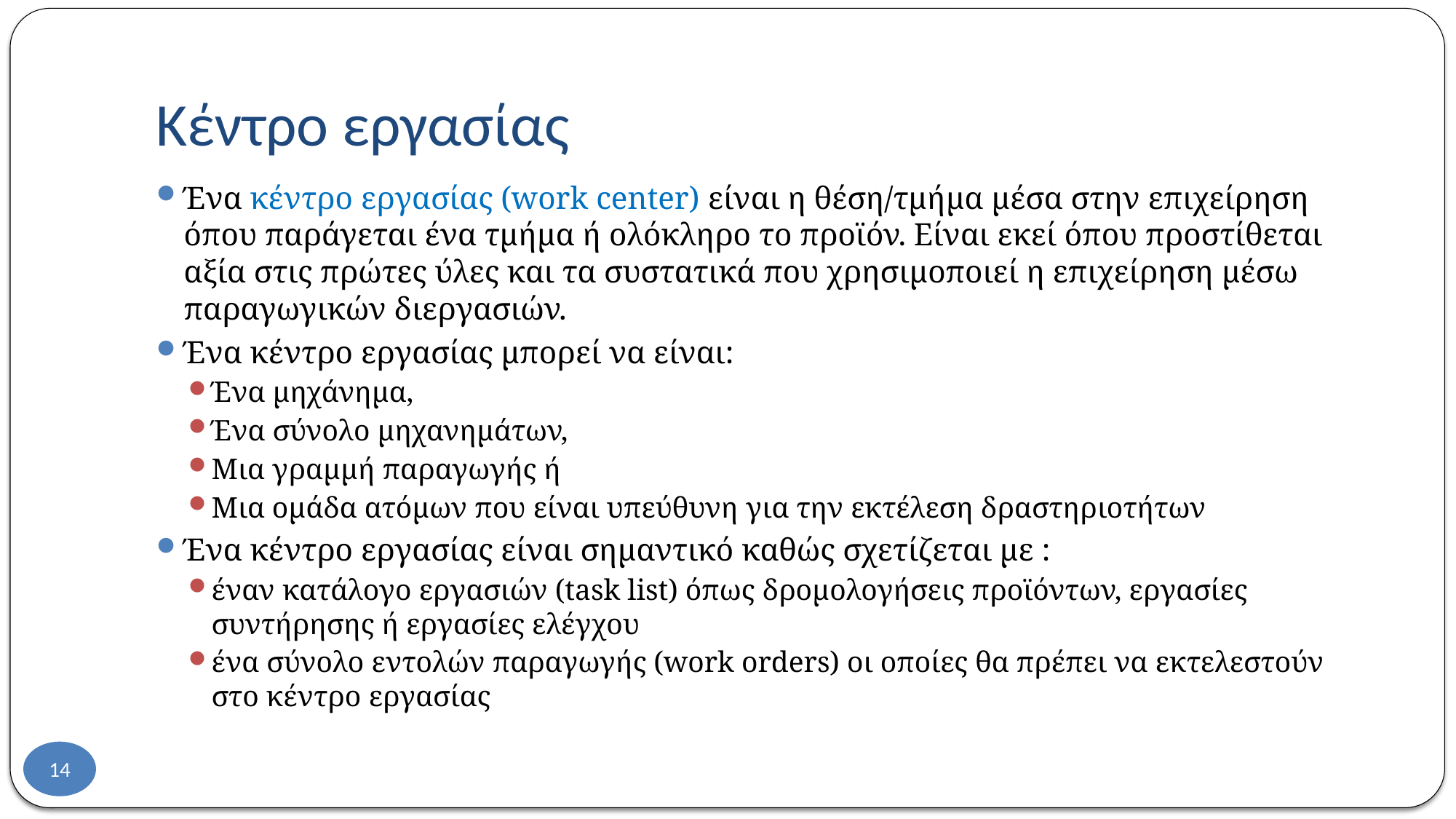

# Κέντρο εργασίας
Ένα κέντρο εργασίας (work center) είναι η θέση/τμήμα μέσα στην επιχείρηση όπου παράγεται ένα τμήμα ή ολόκληρο το προϊόν. Είναι εκεί όπου προστίθεται αξία στις πρώτες ύλες και τα συστατικά που χρησιμοποιεί η επιχείρηση μέσω παραγωγικών διεργασιών.
Ένα κέντρο εργασίας μπορεί να είναι:
Ένα μηχάνημα,
Ένα σύνολο μηχανημάτων,
Μια γραμμή παραγωγής ή
Μια ομάδα ατόμων που είναι υπεύθυνη για την εκτέλεση δραστηριοτήτων
Ένα κέντρο εργασίας είναι σημαντικό καθώς σχετίζεται με :
έναν κατάλογο εργασιών (task list) όπως δρομολογήσεις προϊόντων, εργασίες συντήρησης ή εργασίες ελέγχου
ένα σύνολο εντολών παραγωγής (work orders) οι οποίες θα πρέπει να εκτελεστούν στο κέντρο εργασίας

14